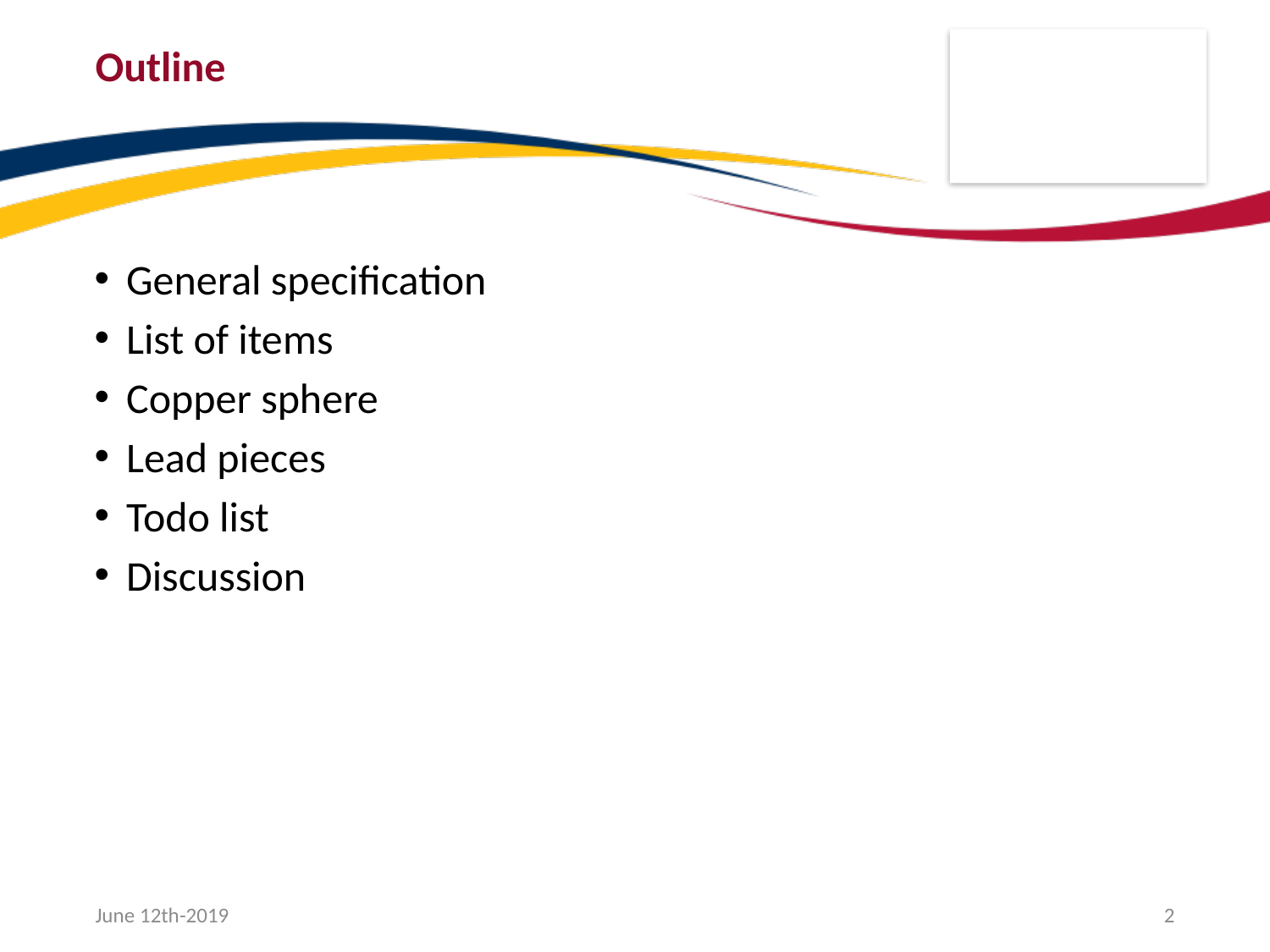

# Outline
General specification
List of items
Copper sphere
Lead pieces
Todo list
Discussion
June 12th-2019
2